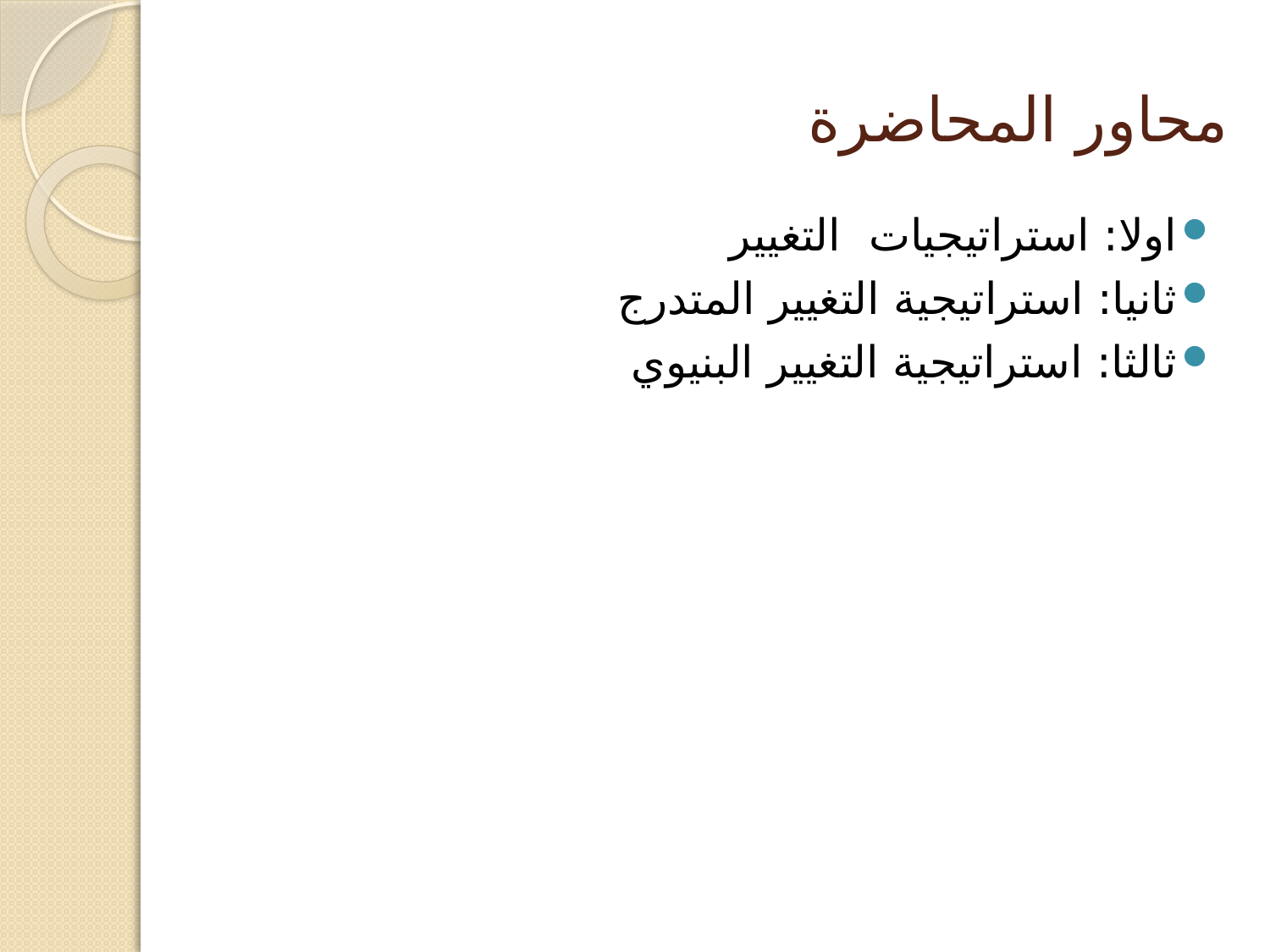

# محاور المحاضرة
اولا: استراتيجيات  التغيير
ثانيا: استراتيجية التغيير المتدرج
ثالثا: استراتيجية التغيير البنيوي